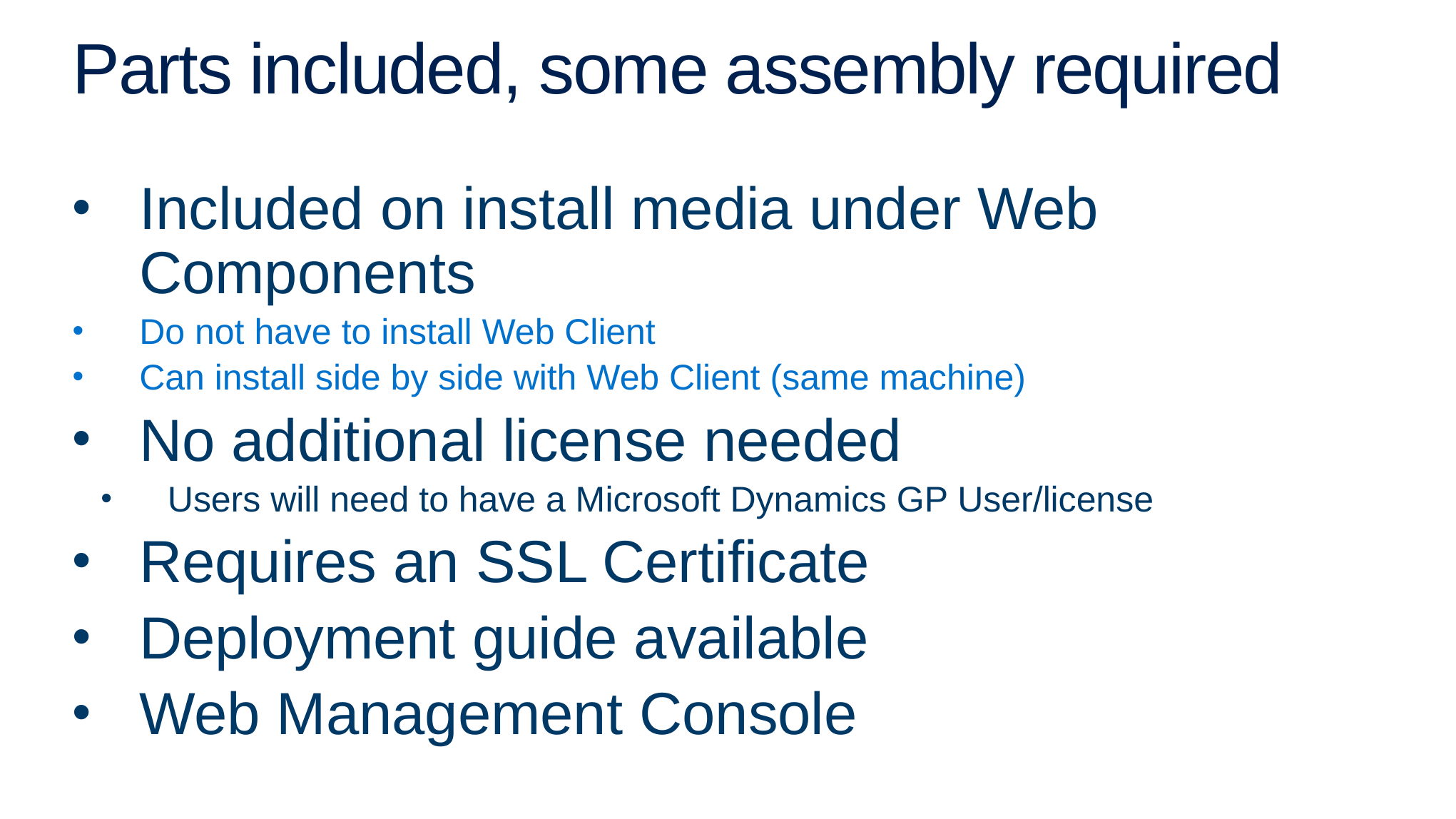

Parts included, some assembly required
Included on install media under Web Components
Do not have to install Web Client
Can install side by side with Web Client (same machine)
No additional license needed
Users will need to have a Microsoft Dynamics GP User/license
Requires an SSL Certificate
Deployment guide available
Web Management Console